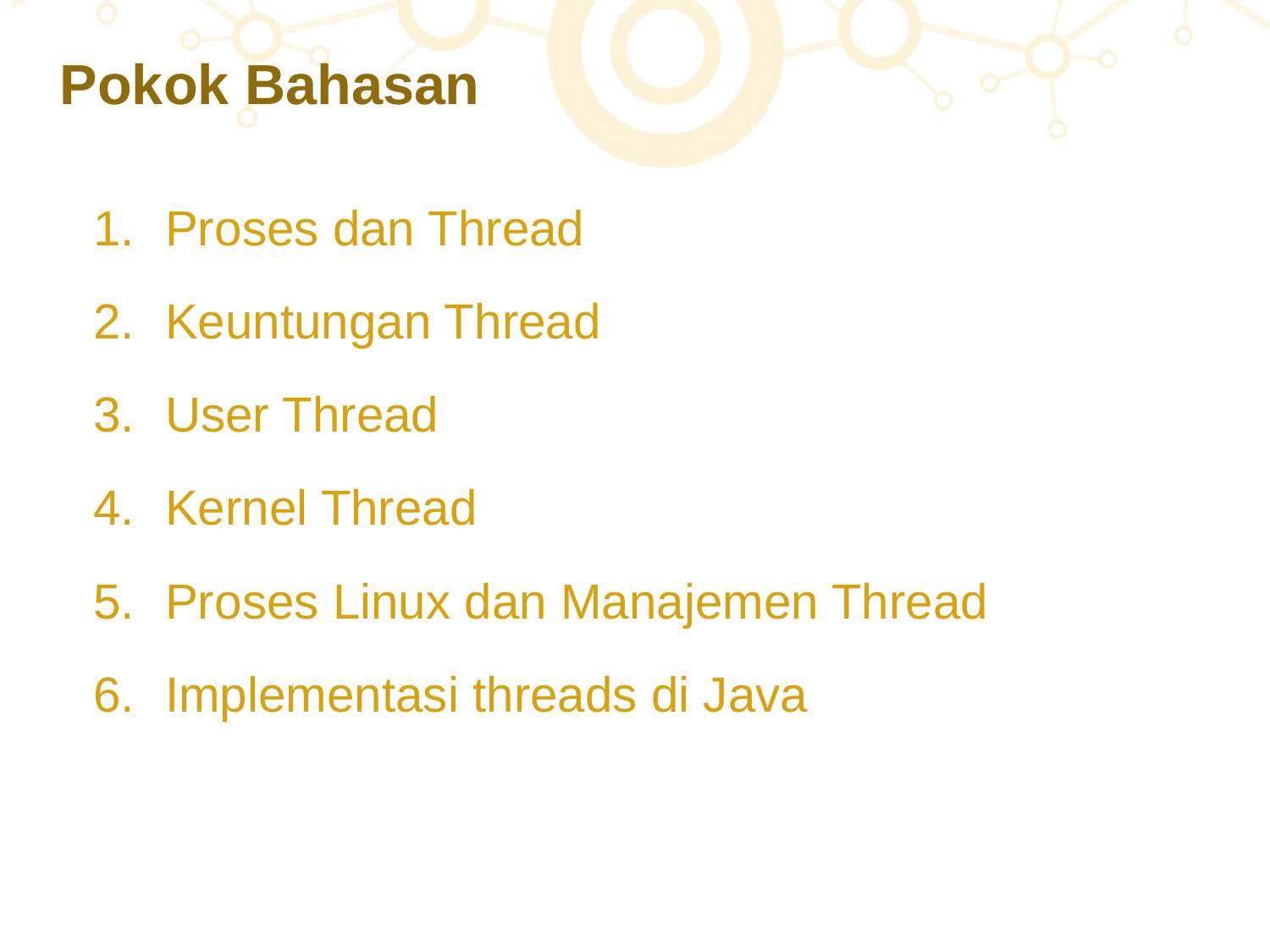

# Pokok Bahasan
Proses dan Thread
Keuntungan Thread
User Thread
Kernel Thread
Proses Linux dan Manajemen Thread
Implementasi threads di Java